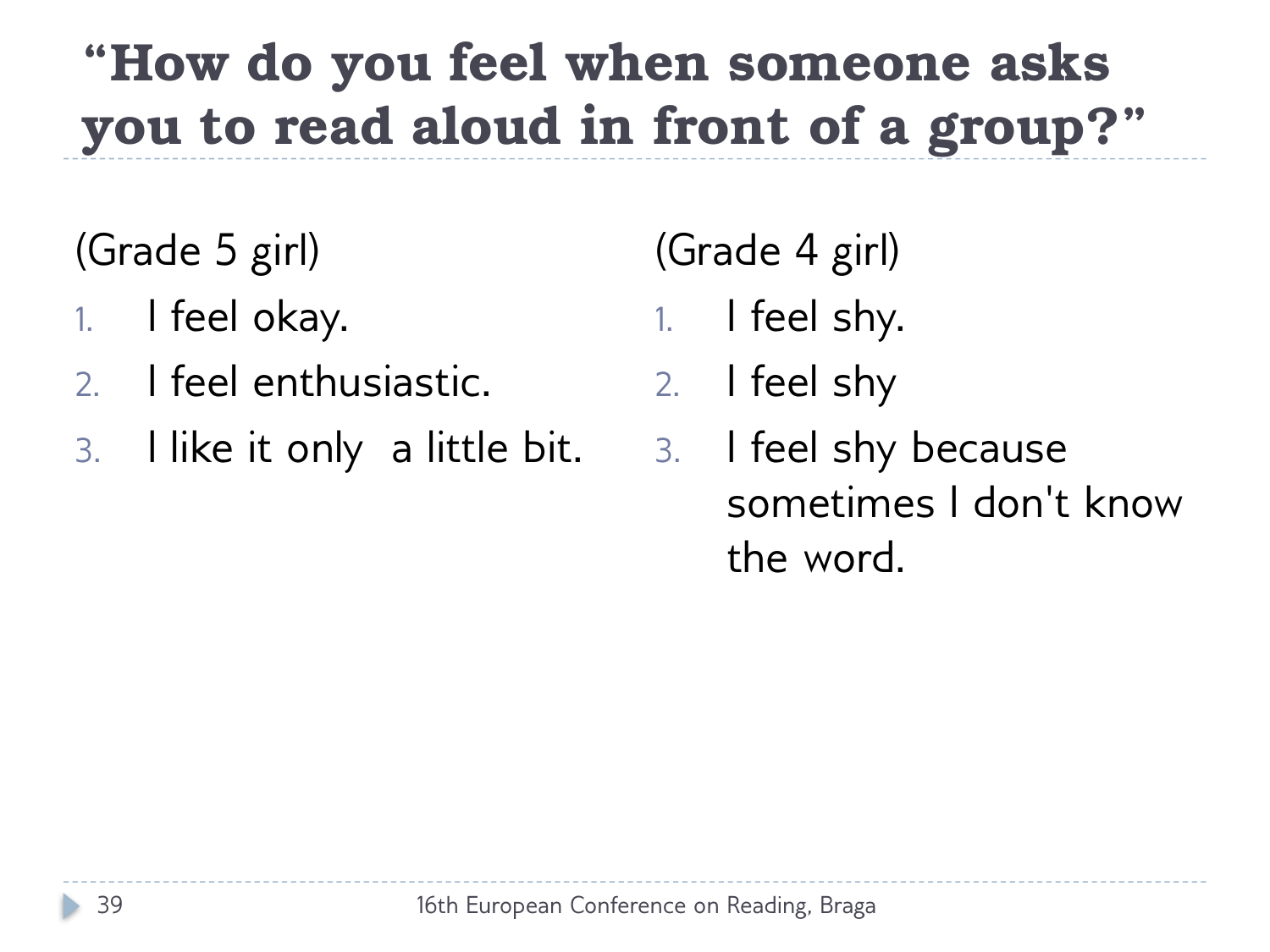

# “How do you feel when someone asks you to read aloud in front of a group?”
(Grade 5 girl)
I feel okay.
I feel enthusiastic.
I like it only  a little bit.
(Grade 4 girl)
I feel shy.
I feel shy
I feel shy because sometimes I don't know the word.
39
16th European Conference on Reading, Braga